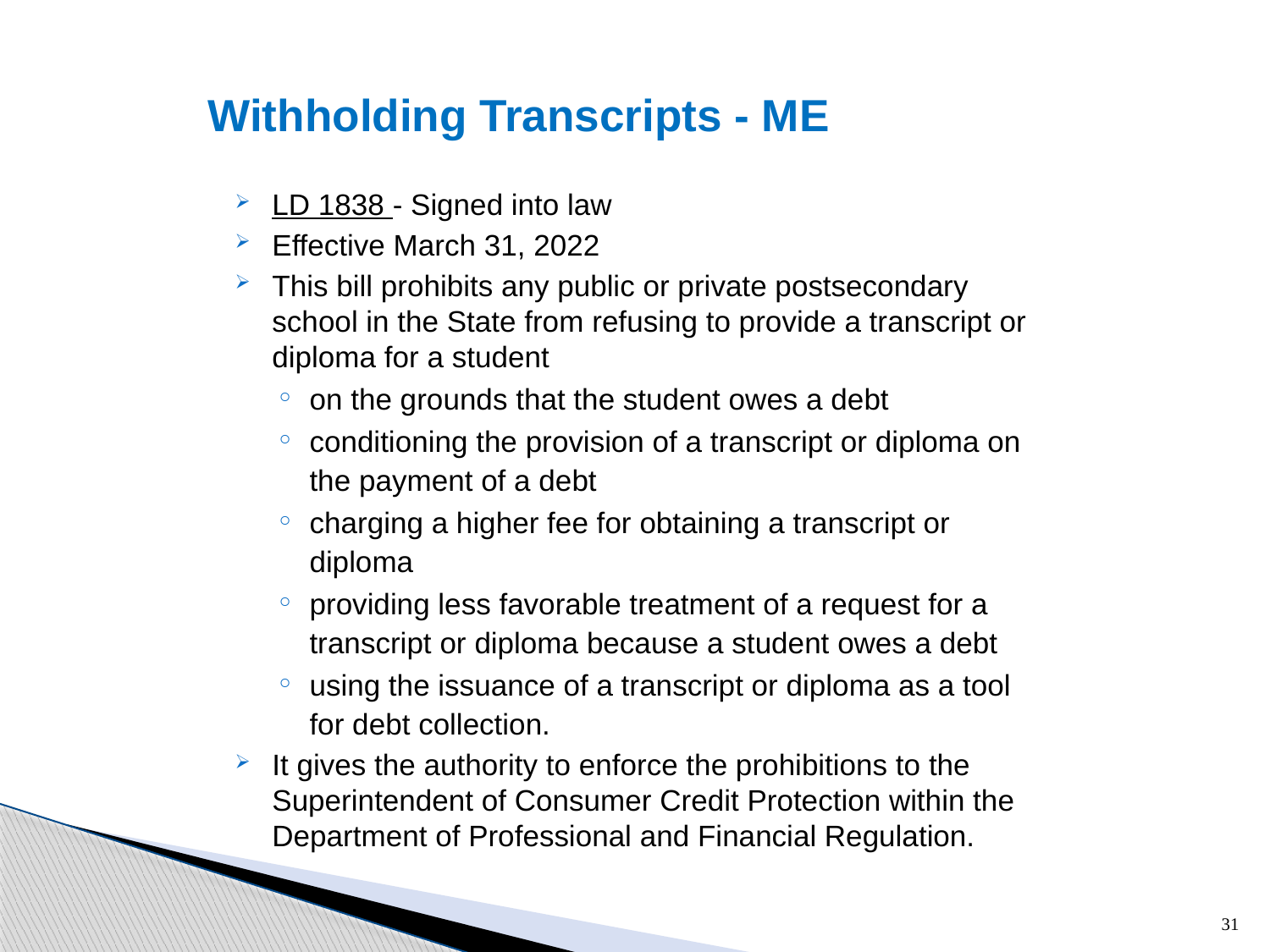

# Withholding Transcripts - ME
LD 1838 - Signed into law
Effective March 31, 2022
This bill prohibits any public or private postsecondary school in the State from refusing to provide a transcript or diploma for a student
on the grounds that the student owes a debt
conditioning the provision of a transcript or diploma on the payment of a debt
charging a higher fee for obtaining a transcript or diploma
providing less favorable treatment of a request for a transcript or diploma because a student owes a debt
using the issuance of a transcript or diploma as a tool for debt collection.
It gives the authority to enforce the prohibitions to the Superintendent of Consumer Credit Protection within the Department of Professional and Financial Regulation.

31